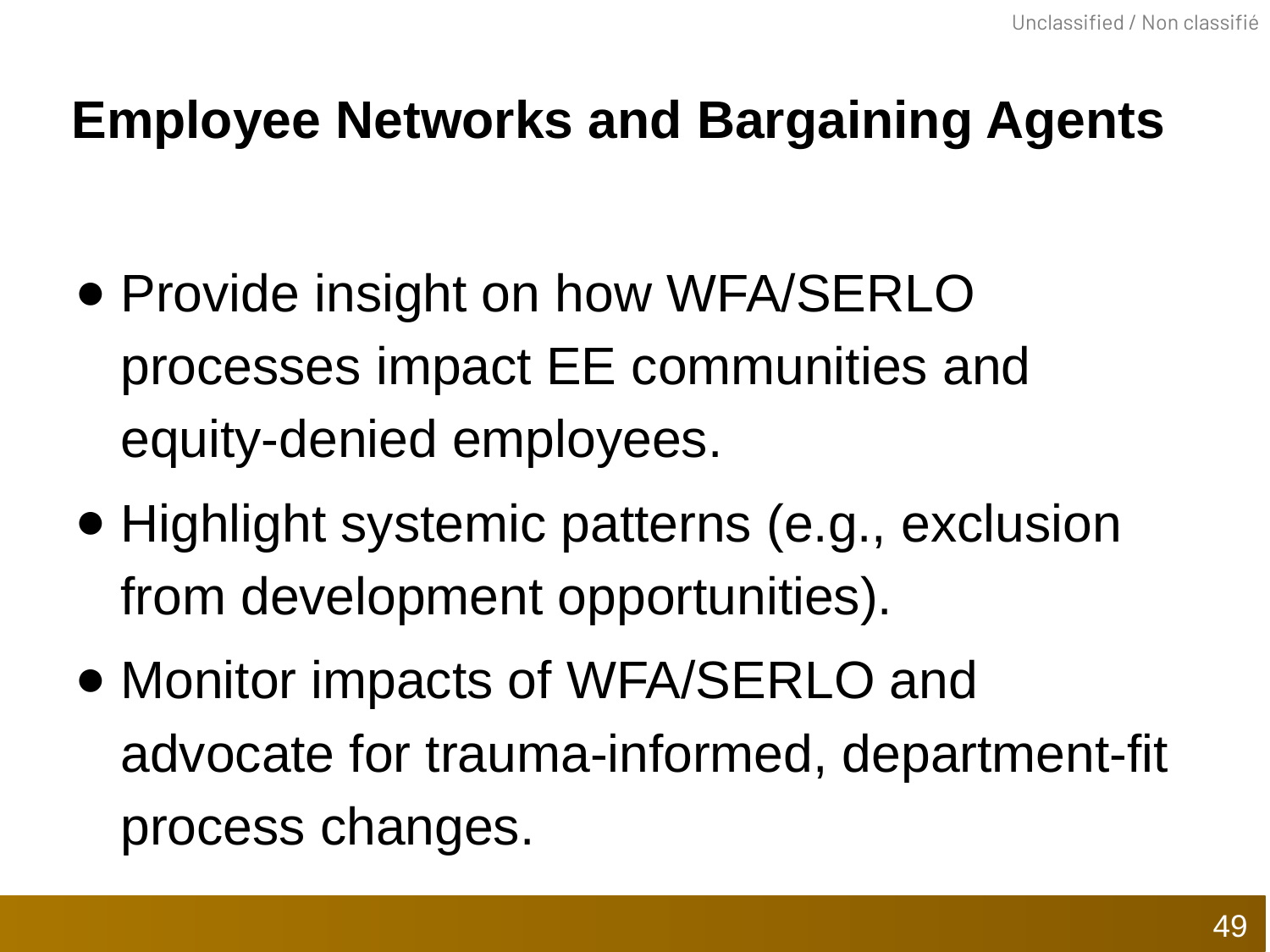

# Employee Networks and Bargaining Agents
Provide insight on how WFA/SERLO processes impact EE communities and equity-denied employees.
Highlight systemic patterns (e.g., exclusion from development opportunities).
Monitor impacts of WFA/SERLO and advocate for trauma-informed, department-fit process changes.
49